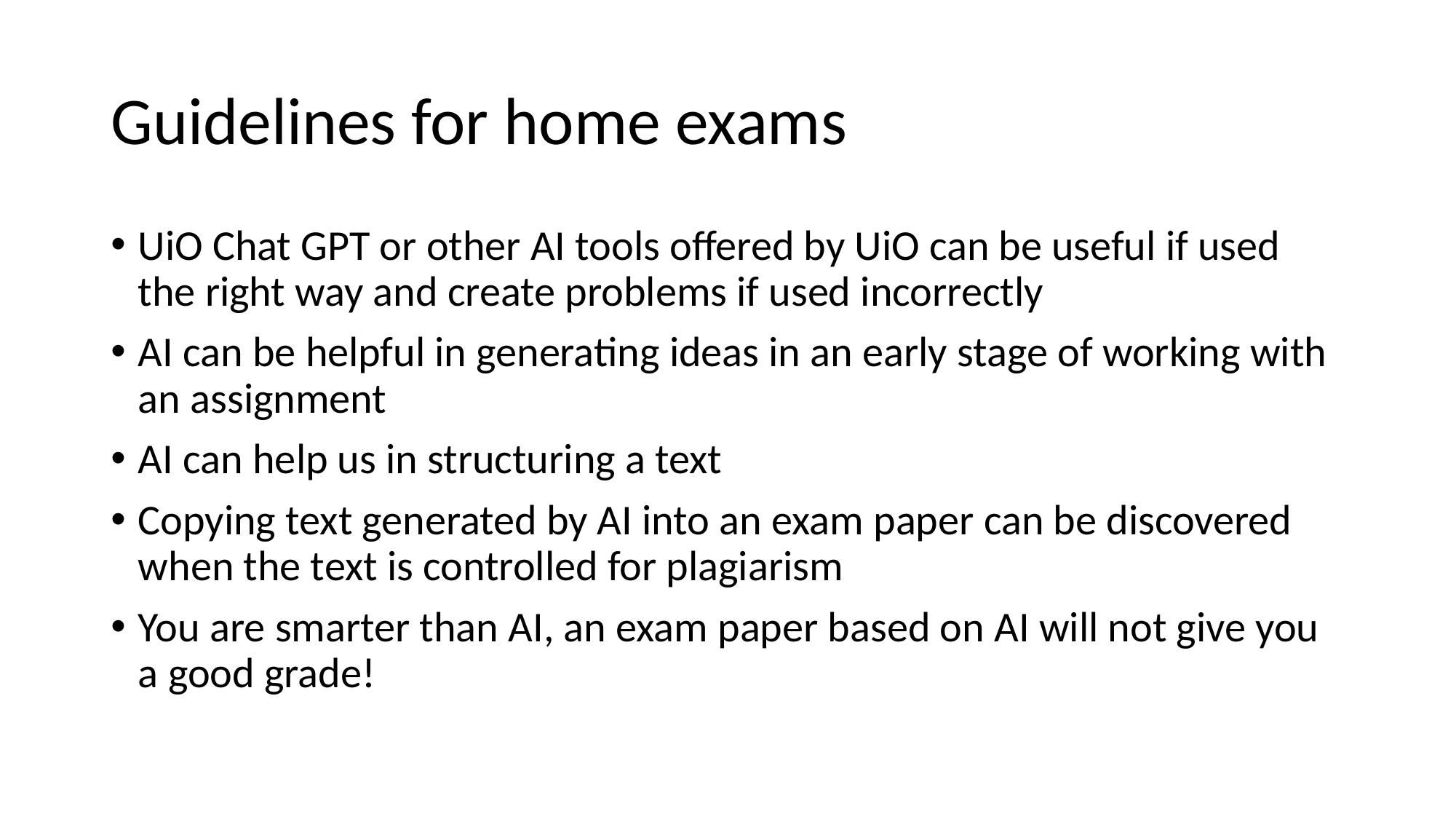

# Guidelines for home exams
UiO Chat GPT or other AI tools offered by UiO can be useful if used the right way and create problems if used incorrectly
AI can be helpful in generating ideas in an early stage of working with an assignment
AI can help us in structuring a text
Copying text generated by AI into an exam paper can be discovered when the text is controlled for plagiarism
You are smarter than AI, an exam paper based on AI will not give you a good grade!